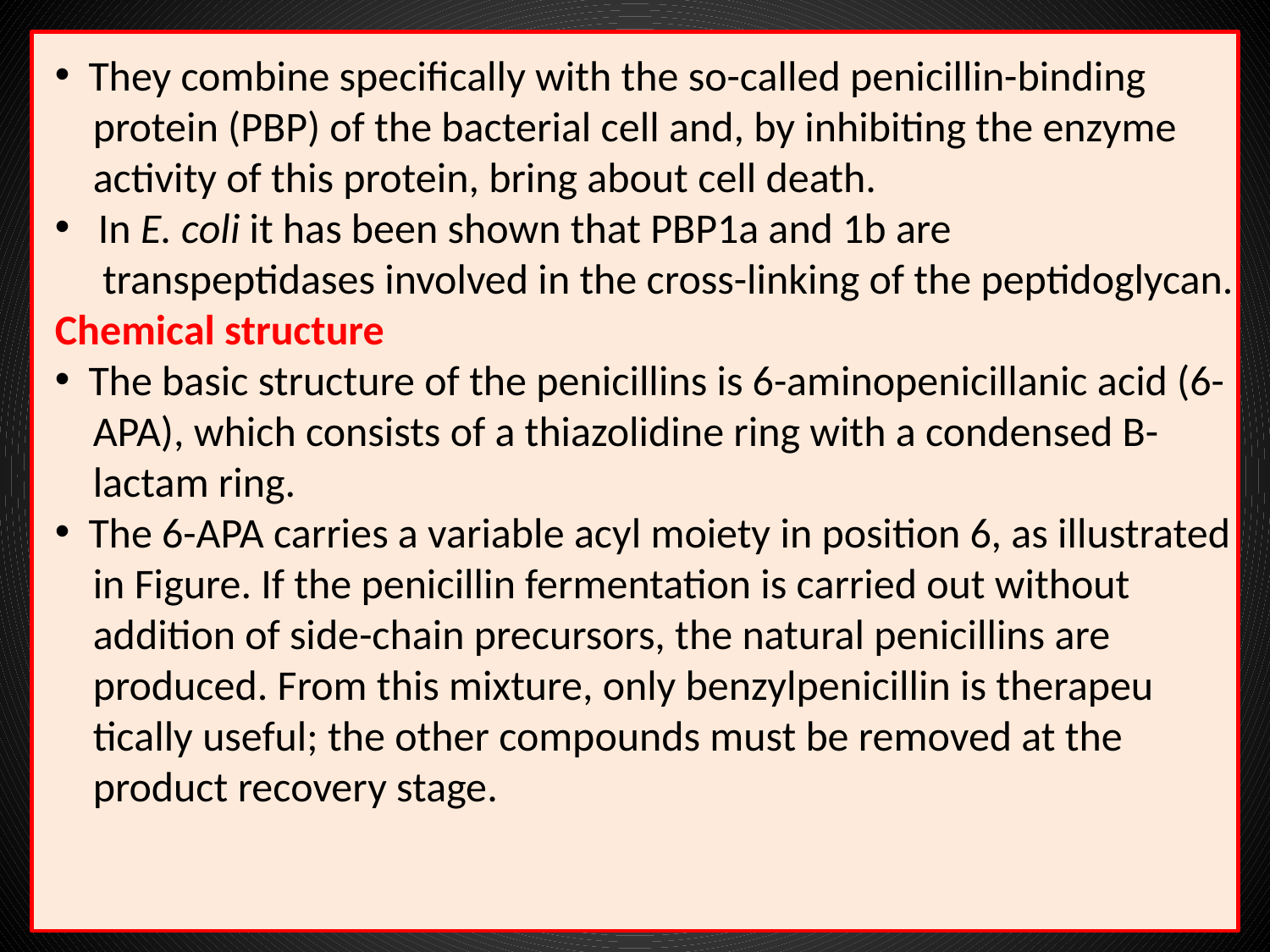

They combine specifically with the so-called penicillin-binding
    protein (PBP) of the bacterial cell and, by inhibiting the enzyme
    activity of this protein, bring about cell death.
   In E. coli it has been shown that PBP1a and 1b are
     transpeptidases involved in the cross-linking of the peptidoglycan. Chemical structure
  The basic structure of the penicillins is 6-aminopenicillanic acid (6-
    APA), which consists of a thiazolidine ring with a condensed B-
    lactam ring.
  The 6-APA carries a variable acyl moiety in position 6, as illustrated
    in Figure. If the penicillin fermentation is carried out without
    addition of side-chain precursors, the natural penicillins are
    produced. From this mixture, only benzylpenicillin is therapeu
    tically useful; the other compounds must be removed at the
    product recovery stage.